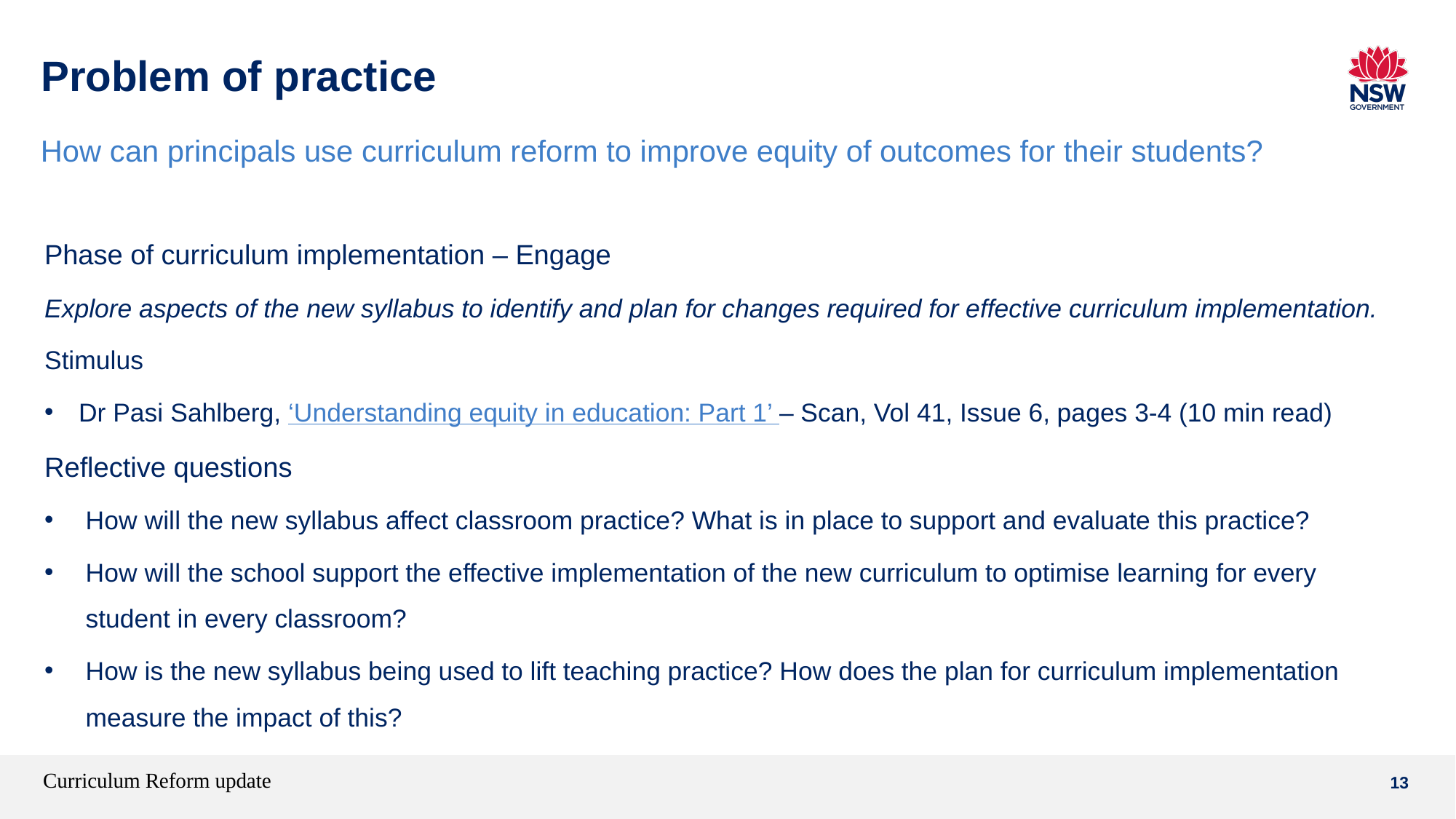

# Problem of practice
How can principals use curriculum reform to improve equity of outcomes for their students?
Phase of curriculum implementation – Engage
Explore aspects of the new syllabus to identify and plan for changes required for effective curriculum implementation.
Stimulus
Dr Pasi Sahlberg, ‘Understanding equity in education: Part 1’ – Scan, Vol 41, Issue 6, pages 3-4 (10 min read)
Reflective questions
How will the new syllabus affect classroom practice? What is in place to support and evaluate this practice?
How will the school support the effective implementation of the new curriculum to optimise learning for every student in every classroom?
How is the new syllabus being used to lift teaching practice? How does the plan for curriculum implementation measure the impact of this?

Curriculum Reform update
13